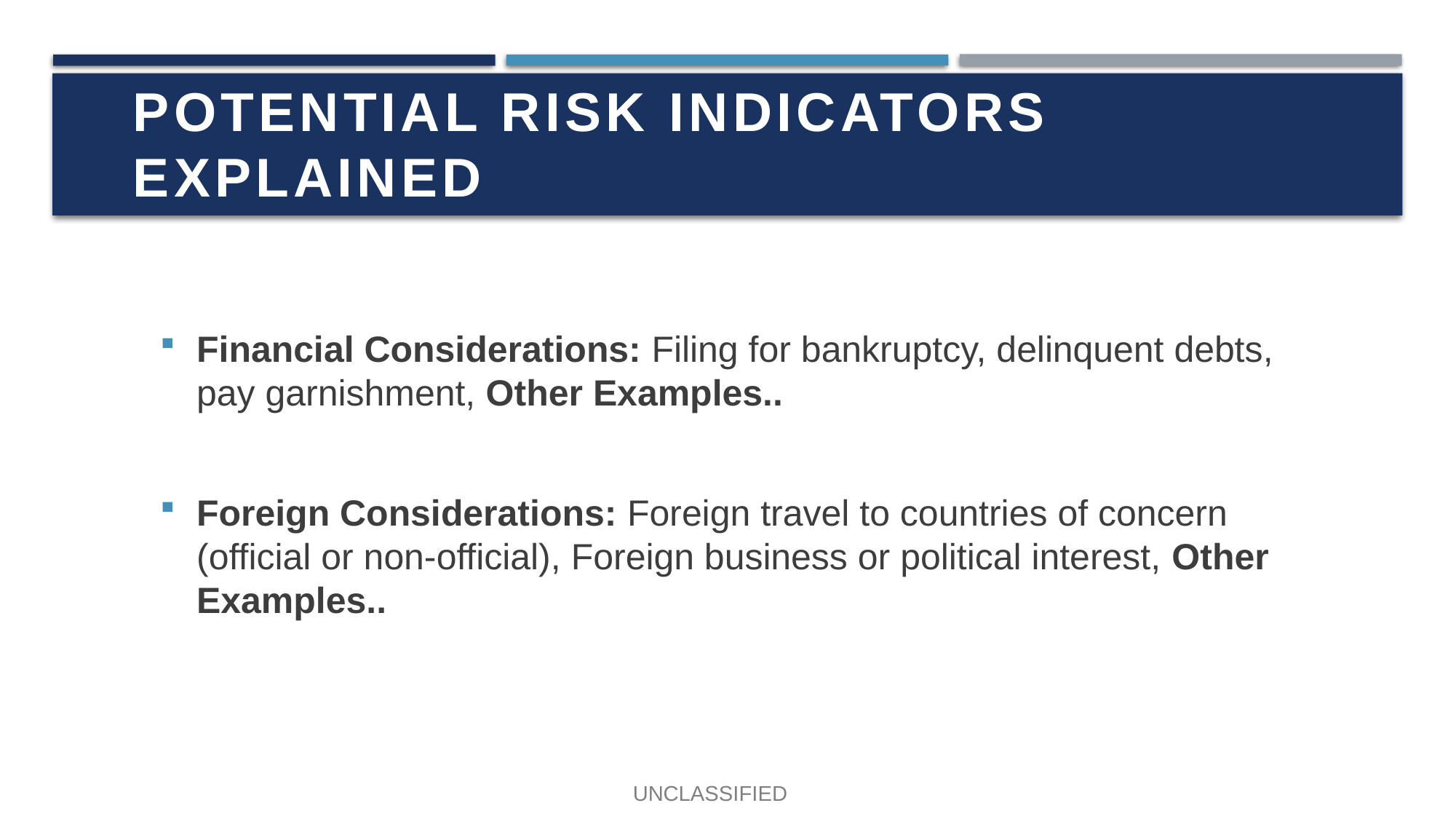

# potential risk indicators explained

Financial Considerations: Filing for bankruptcy, delinquent debts, pay garnishment, Other Examples..

Foreign Considerations: Foreign travel to countries of concern (official or non-official), Foreign business or political interest, Other Examples..
UNCLASSIFIED